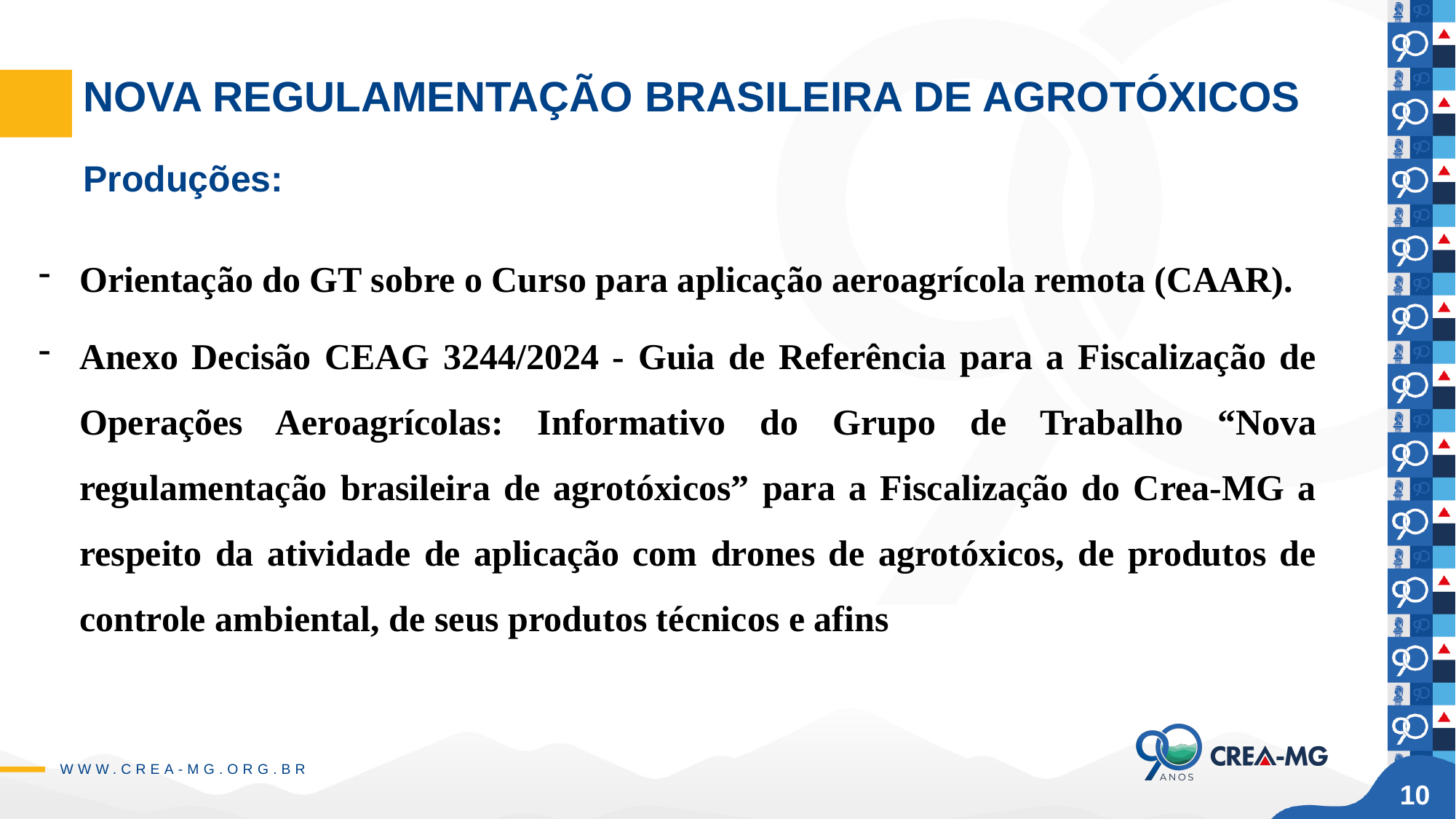

# NOVA REGULAMENTAÇÃO BRASILEIRA DE AGROTÓXICOS Produções:
Orientação do GT sobre o Curso para aplicação aeroagrícola remota (CAAR).
Anexo Decisão CEAG 3244/2024 - Guia de Referência para a Fiscalização de Operações Aeroagrícolas: Informativo do Grupo de Trabalho “Nova regulamentação brasileira de agrotóxicos” para a Fiscalização do Crea-MG a respeito da atividade de aplicação com drones de agrotóxicos, de produtos de controle ambiental, de seus produtos técnicos e afins

10